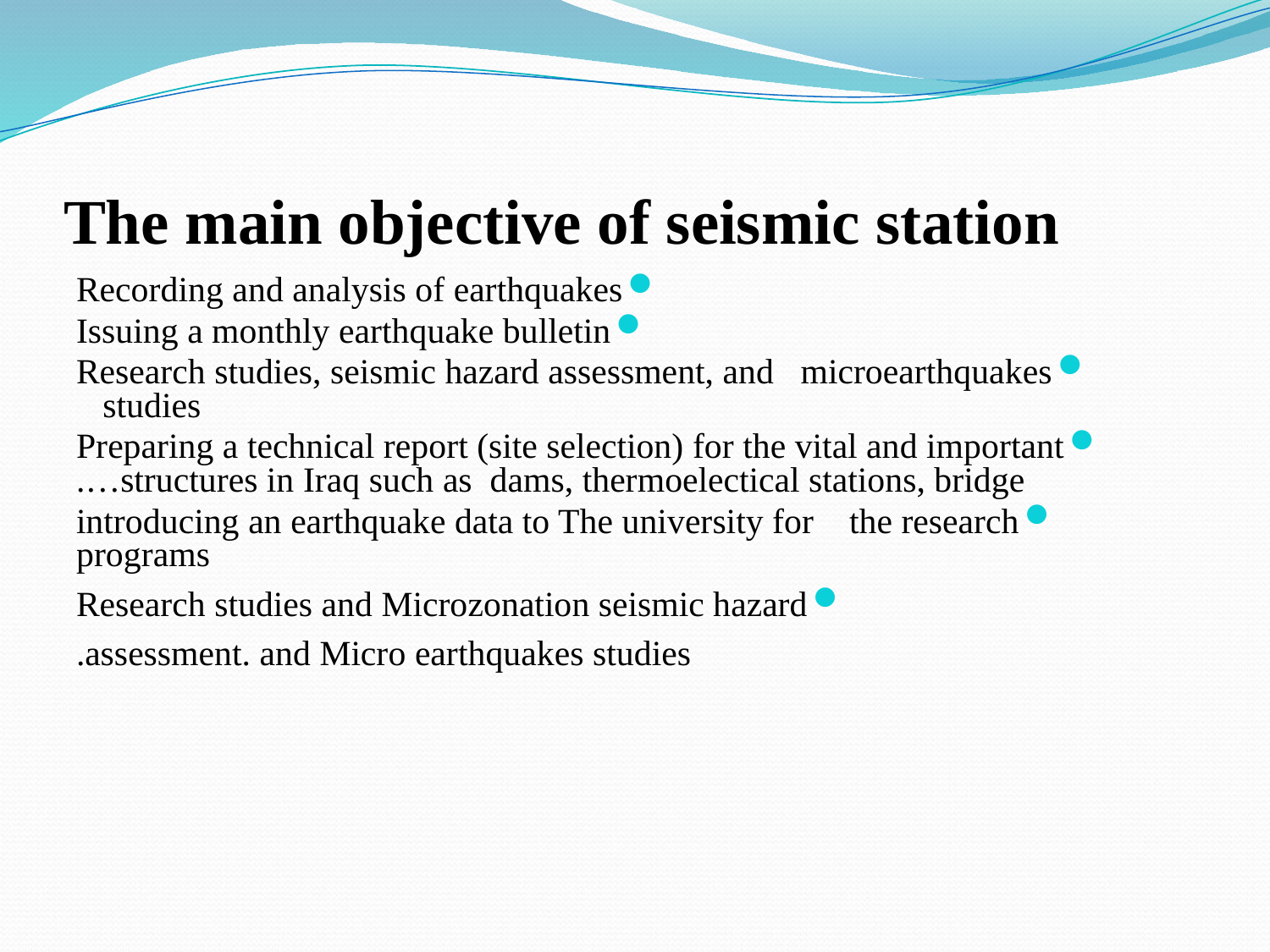

# The main objective of seismic station
Recording and analysis of earthquakes
Issuing a monthly earthquake bulletin
Research studies, seismic hazard assessment, and   microearthquakes studies
Preparing a technical report (site selection) for the vital and important structures in Iraq such as  dams, thermoelectical stations, bridge….
introducing an earthquake data to The university for    the research programs
Research studies and Microzonation seismic hazard
      assessment. and Micro earthquakes studies.